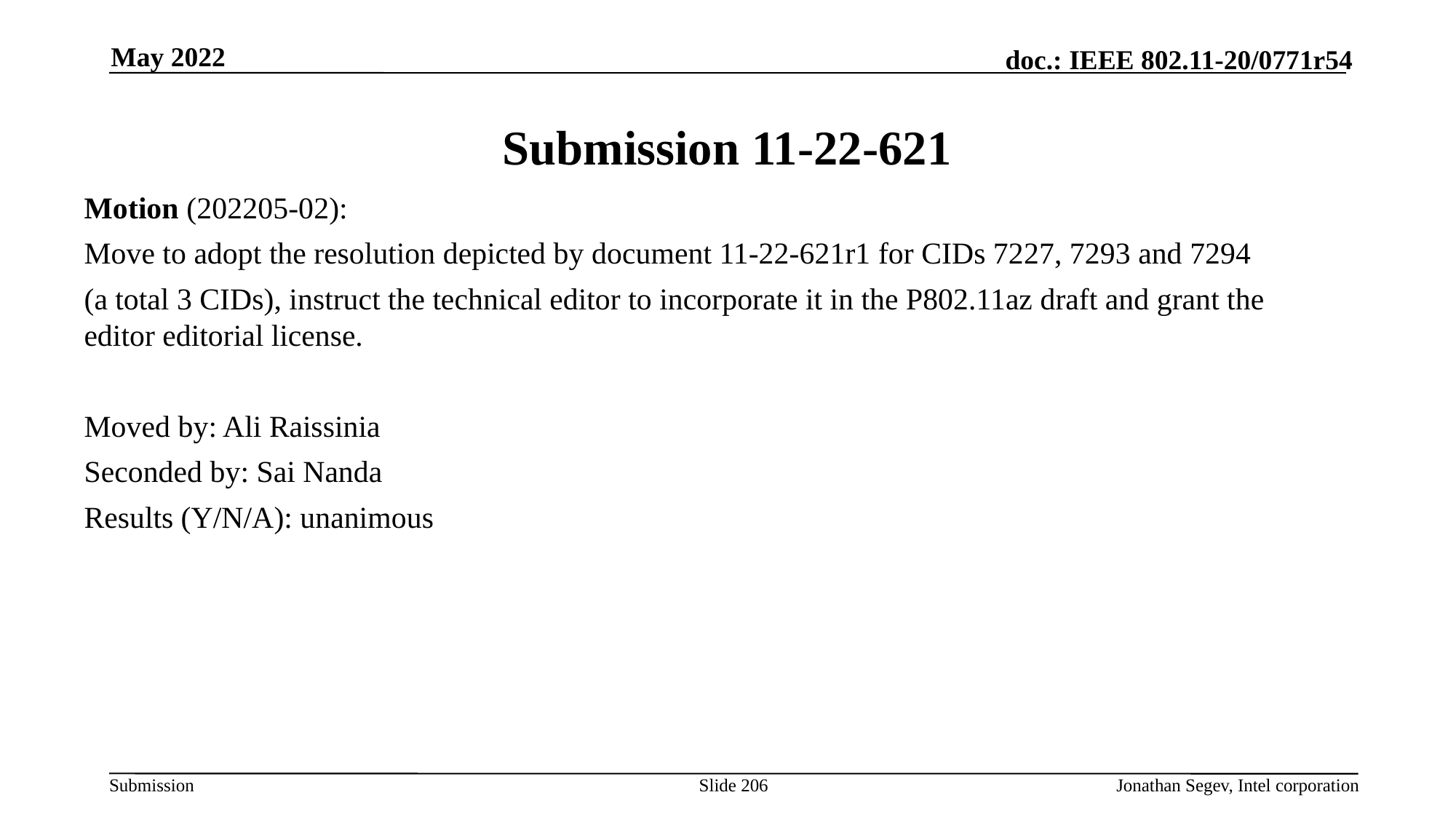

May 2022
# Submission 11-22-621
Motion (202205-02):
Move to adopt the resolution depicted by document 11-22-621r1 for CIDs 7227, 7293 and 7294
(a total 3 CIDs), instruct the technical editor to incorporate it in the P802.11az draft and grant the editor editorial license.

Moved by: Ali Raissinia
Seconded by: Sai Nanda
Results (Y/N/A): unanimous
Slide 206
Jonathan Segev, Intel corporation